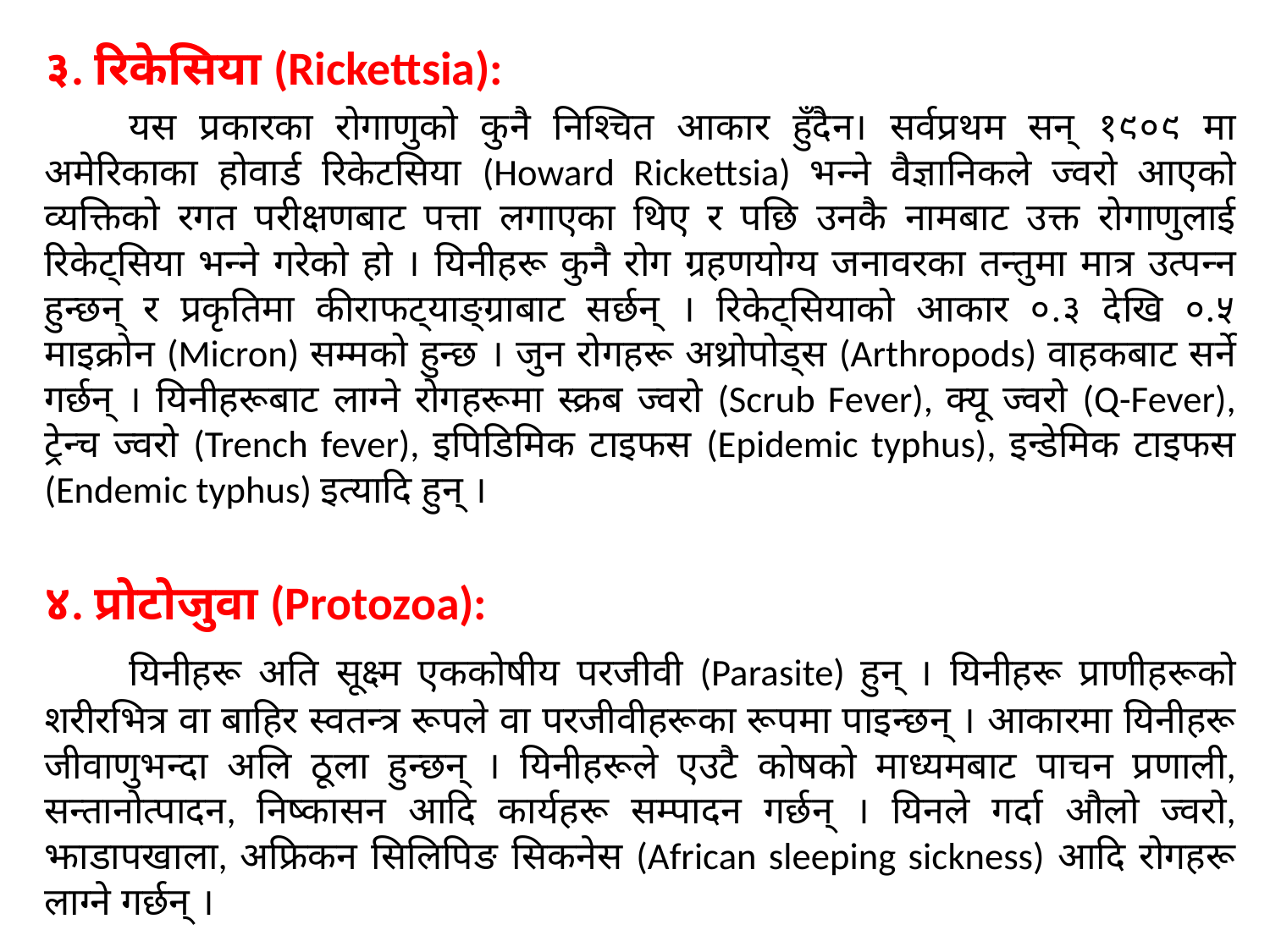

३. रिकेसिया (Rickettsia):
	यस प्रकारका रोगाणुको कुनै निश्चित आकार हुँदैन। सर्वप्रथम सन् १९०९ मा अमेरिकाका होवार्ड रिकेटसिया (Howard Rickettsia) भन्ने वैज्ञानिकले ज्वरो आएको व्यक्तिको रगत परीक्षणबाट पत्ता लगाएका थिए र पछि उनकै नामबाट उक्त रोगाणुलाई रिकेट्सिया भन्ने गरेको हो । यिनीहरू कुनै रोग ग्रहणयोग्य जनावरका तन्तुमा मात्र उत्पन्न हुन्छन् र प्रकृतिमा कीराफट्याङ्ग्राबाट सर्छन् । रिकेट्सियाको आकार ०.३ देखि ०.५ माइक्रोन (Micron) सम्मको हुन्छ । जुन रोगहरू अथ्रोपोड्स (Arthropods) वाहकबाट सर्ने गर्छन् । यिनीहरूबाट लाग्ने रोगहरूमा स्क्रब ज्वरो (Scrub Fever), क्यू ज्वरो (Q-Fever), ट्रेन्च ज्वरो (Trench fever), इपिडिमिक टाइफस (Epidemic typhus), इन्डेमिक टाइफस (Endemic typhus) इत्यादि हुन् ।

४. प्रोटोजुवा (Protozoa):
	यिनीहरू अति सूक्ष्म एककोषीय परजीवी (Parasite) हुन् । यिनीहरू प्राणीहरूको शरीरभित्र वा बाहिर स्वतन्त्र रूपले वा परजीवीहरूका रूपमा पाइन्छन् । आकारमा यिनीहरू जीवाणुभन्दा अलि ठूला हुन्छन् । यिनीहरूले एउटै कोषको माध्यमबाट पाचन प्रणाली, सन्तानोत्पादन, निष्कासन आदि कार्यहरू सम्पादन गर्छन् । यिनले गर्दा औलो ज्वरो, झाडापखाला, अफ्रिकन सिलिपिङ सिकनेस (African sleeping sickness) आदि रोगहरू लाग्ने गर्छन् ।